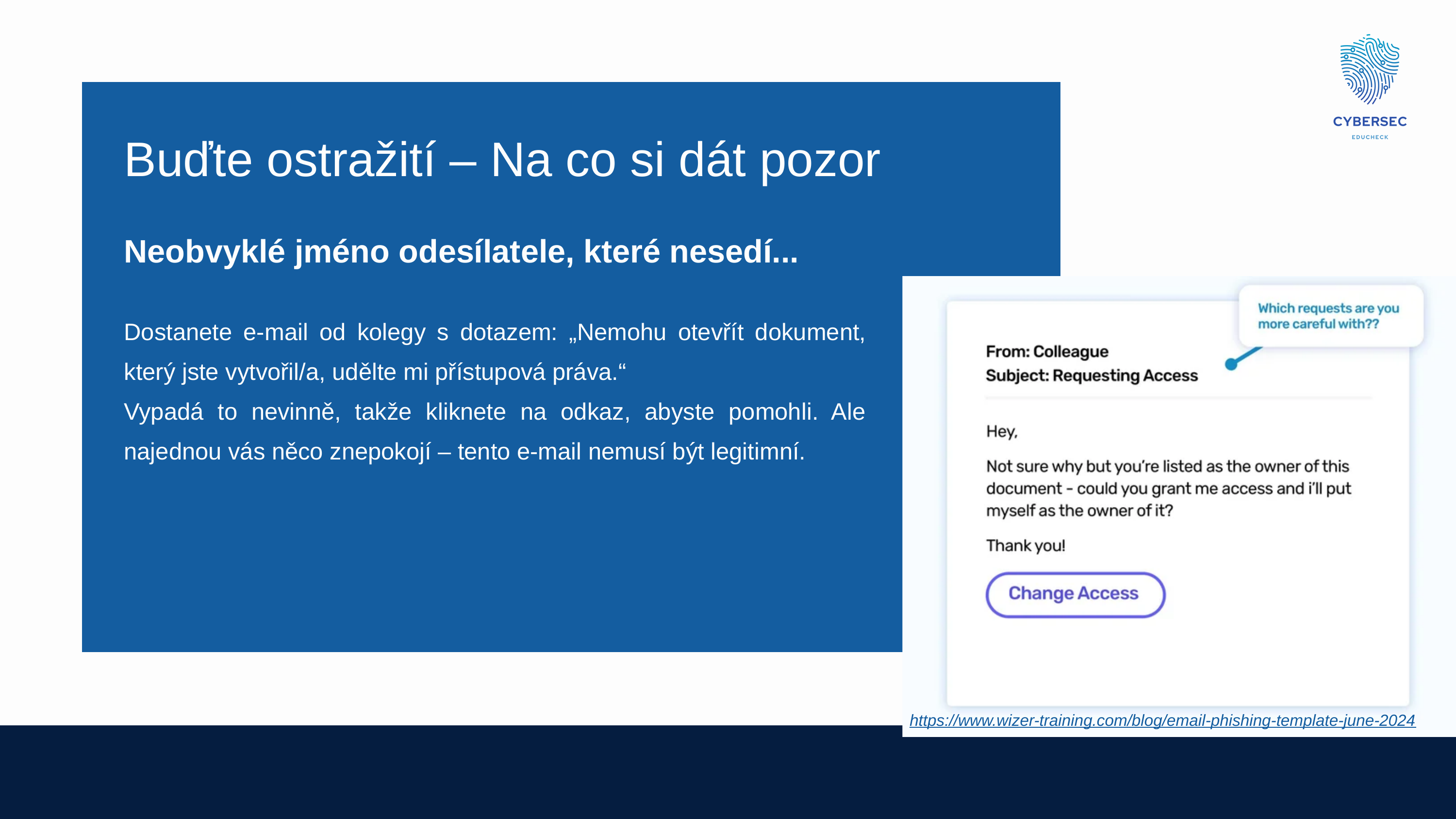

Buďte ostražití – Na co si dát pozor
Neobvyklé jméno odesílatele, které nesedí...

Dostanete e-mail od kolegy s dotazem: „Nemohu otevřít dokument, který jste vytvořil/a, udělte mi přístupová práva.“
Vypadá to nevinně, takže kliknete na odkaz, abyste pomohli. Ale najednou vás něco znepokojí – tento e-mail nemusí být legitimní.
https://www.wizer-training.com/blog/email-phishing-template-june-2024